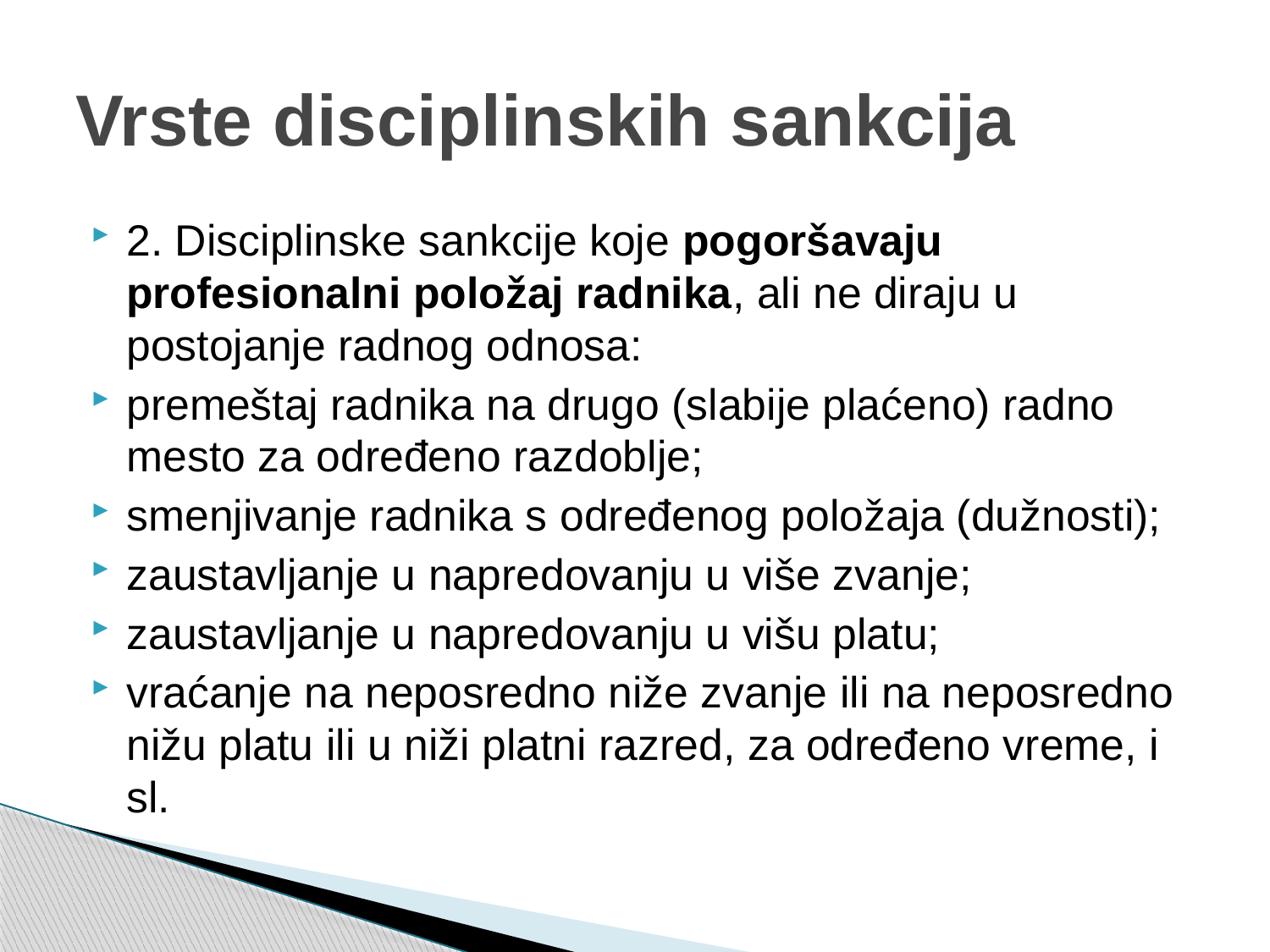

# Vrste disciplinskih sankcija
2. Disciplinske sankcije koje pogoršavaju profesionalni položaj radnika, ali ne diraju u postojanje radnog odnosa:
premeštaj radnika na drugo (slabije plaćeno) radno mesto za određeno razdoblje;
smenjivanje radnika s određenog položaja (dužnosti);
zaustavljanje u napredovanju u više zvanje;
zaustavljanje u napredovanju u višu platu;
vraćanje na neposredno niže zvanje ili na neposredno nižu platu ili u niži platni razred, za određeno vreme, i sl.